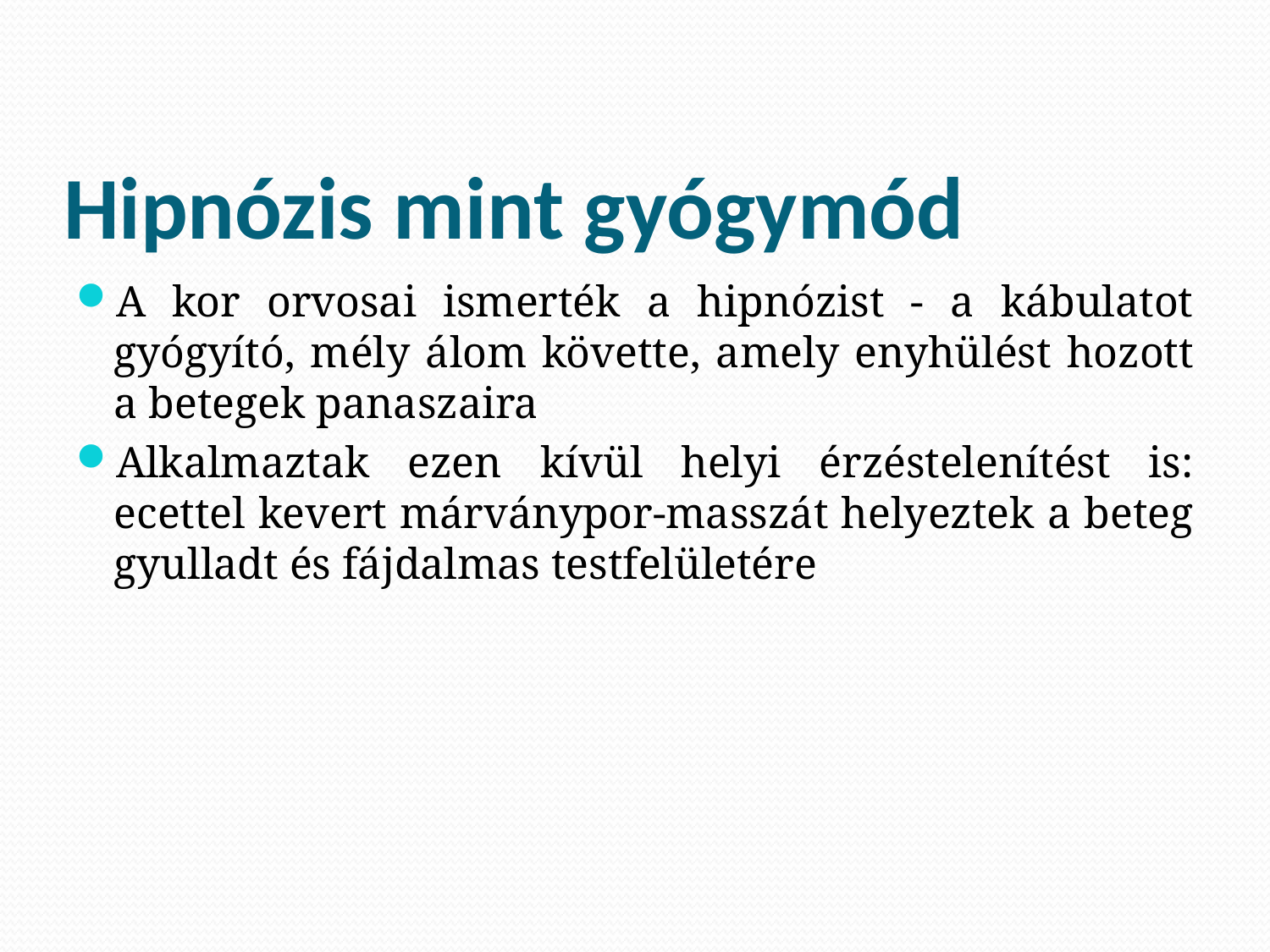

# Hipnózis mint gyógymód
A kor orvosai ismerték a hipnózist - a kábulatot gyógyító, mély álom követte, amely enyhülést hozott a betegek panaszaira
Alkalmaztak ezen kívül helyi érzéstelenítést is: ecettel kevert márványpor-masszát helyeztek a beteg gyulladt és fájdalmas testfelületére